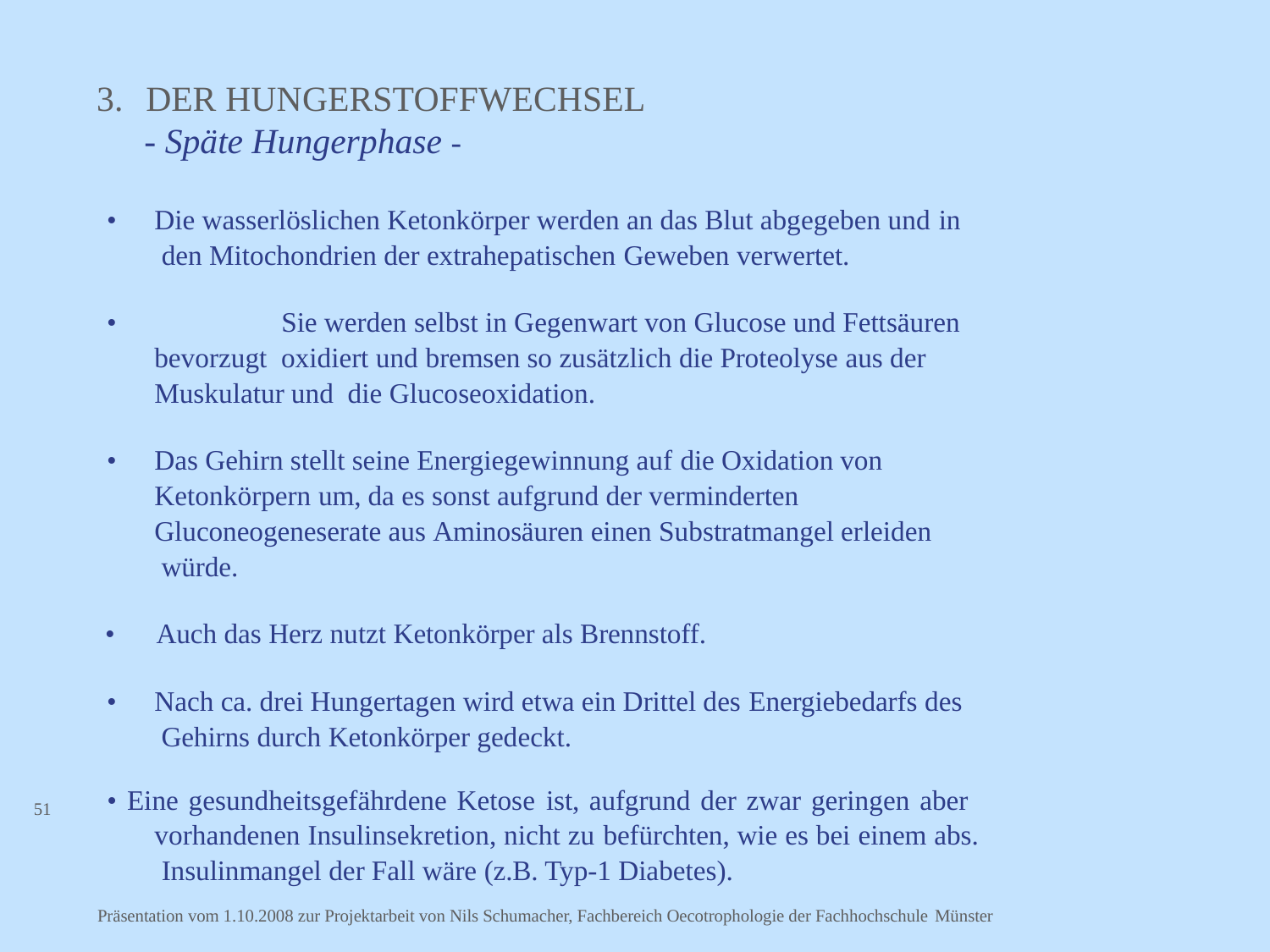

# 3.	DER HUNGERSTOFFWECHSEL
- Späte Hungerphase -
•	Die wasserlöslichen Ketonkörper werden an das Blut abgegeben und in  den Mitochondrien der extrahepatischen Geweben verwertet.

•		Sie werden selbst in Gegenwart von Glucose und Fettsäuren bevorzugt  oxidiert und bremsen so zusätzlich die Proteolyse aus der Muskulatur und  die Glucoseoxidation.

•	Das Gehirn stellt seine Energiegewinnung auf die Oxidation von  Ketonkörpern um, da es sonst aufgrund der verminderten  Gluconeogeneserate aus Aminosäuren einen Substratmangel erleiden  würde.

•	Auch das Herz nutzt Ketonkörper als Brennstoff.

•	Nach ca. drei Hungertagen wird etwa ein Drittel des Energiebedarfs des  Gehirns durch Ketonkörper gedeckt.
• Eine gesundheitsgefährdene Ketose ist, aufgrund der zwar geringen aber  vorhandenen Insulinsekretion, nicht zu befürchten, wie es bei einem abs.  Insulinmangel der Fall wäre (z.B. Typ-1 Diabetes).
51
Präsentation vom 1.10.2008 zur Projektarbeit von Nils Schumacher, Fachbereich Oecotrophologie der Fachhochschule Münster